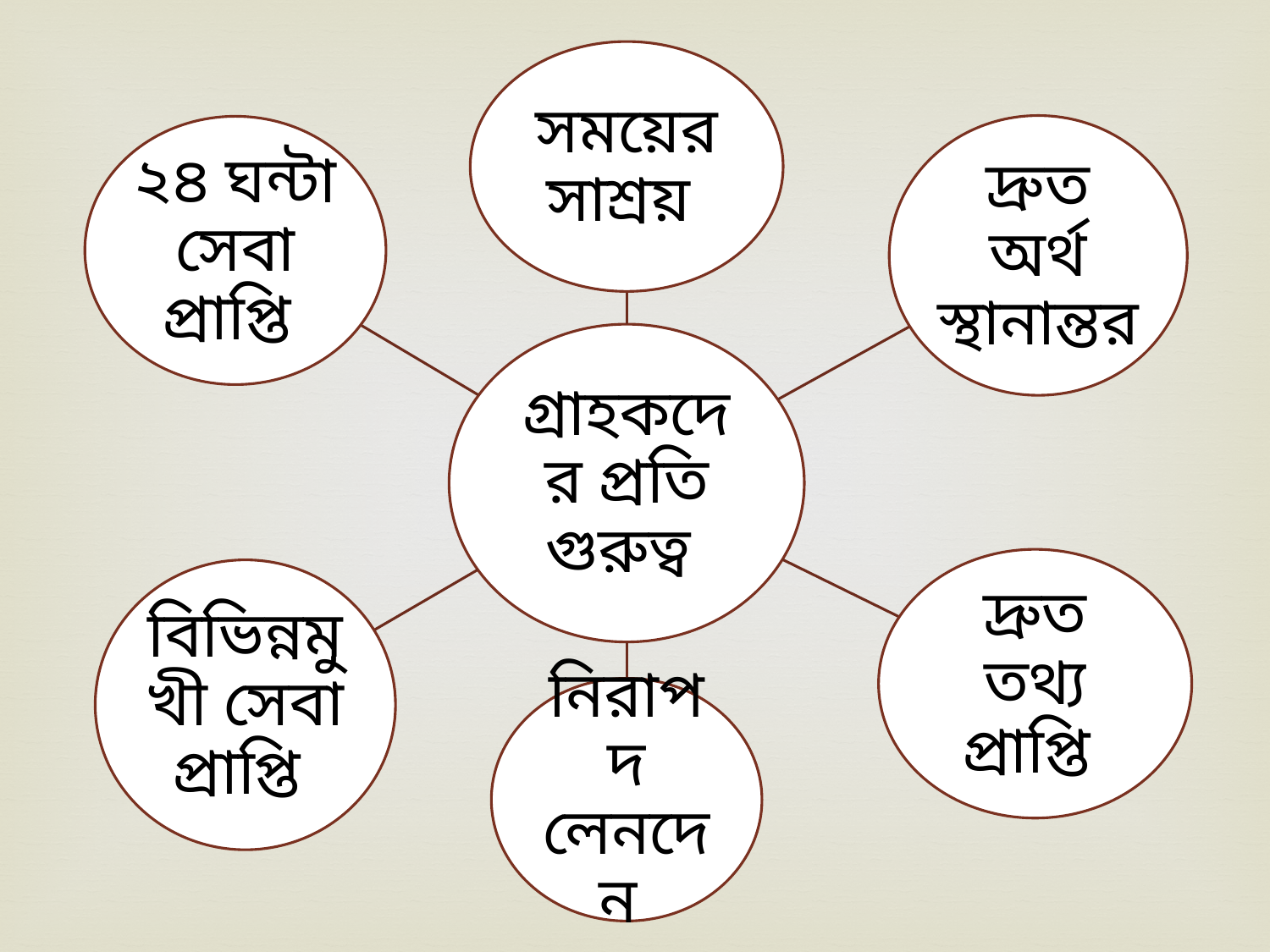

গ্রাহকদের প্রতি গুরুত্ব

সময়ের সাশ্রয়

দ্রুত অর্থ স্থানান্তর

দ্রুত তথ্য প্রাপ্তি

নিরাপদ লেনদেন

বিভিন্নমুখী সেবা প্রাপ্তি

২৪ ঘন্টা সেবা প্রাপ্তি